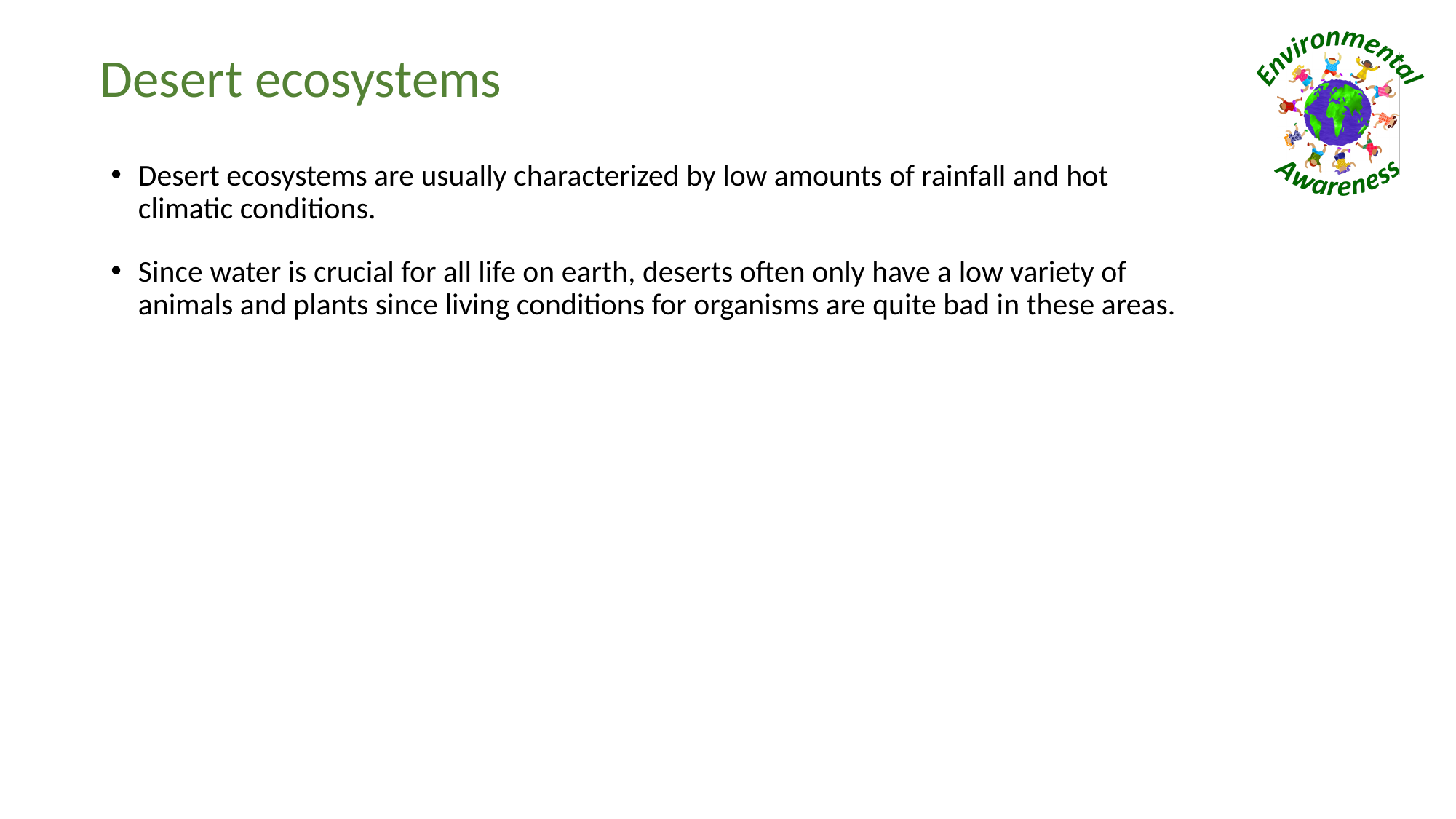

# Desert ecosystems
Desert ecosystems are usually characterized by low amounts of rainfall and hot climatic conditions.
Since water is crucial for all life on earth, deserts often only have a low variety of animals and plants since living conditions for organisms are quite bad in these areas.